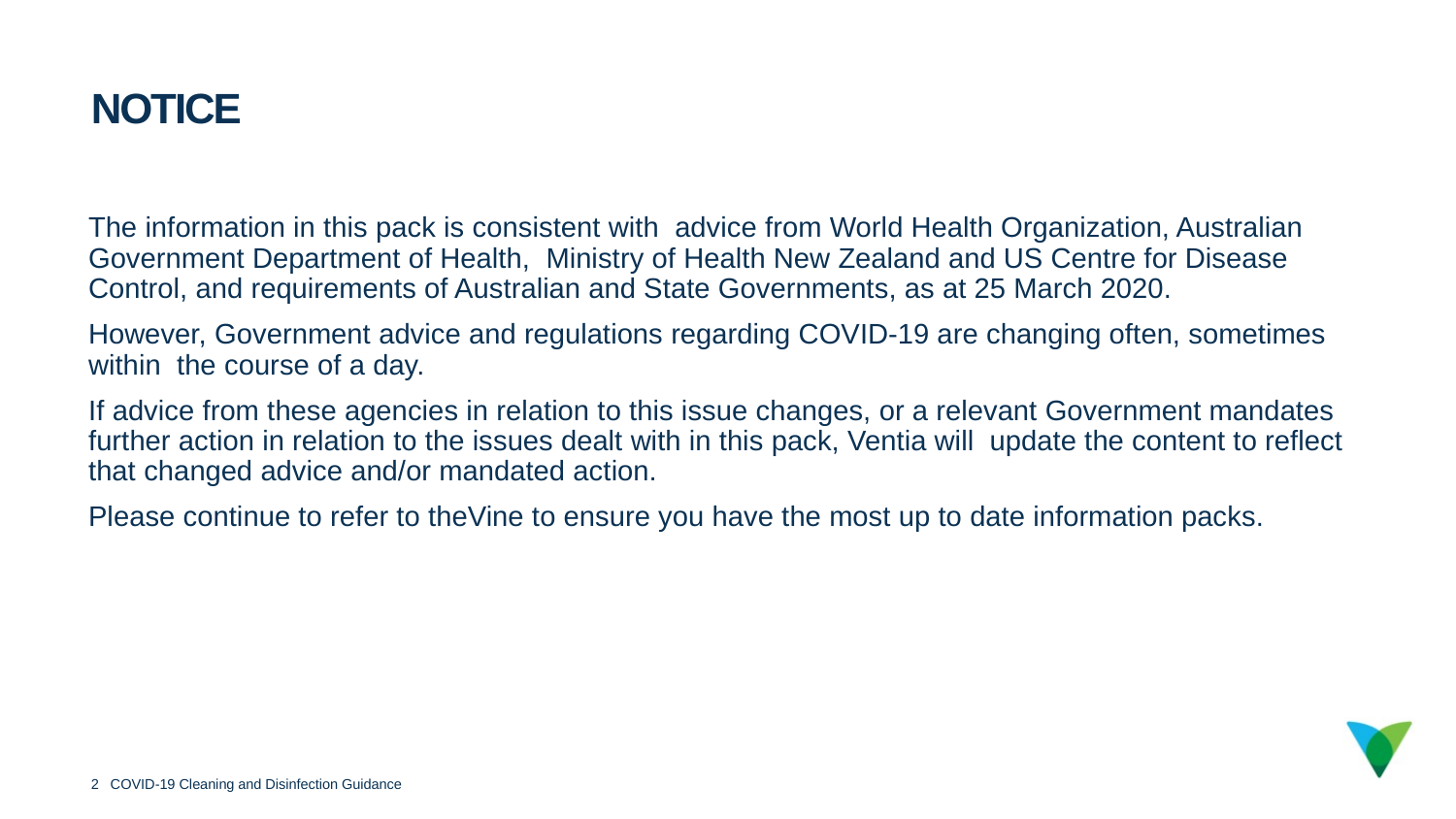

Notice
The information in this pack is consistent with  advice from World Health Organization, Australian Government Department of Health,  Ministry of Health New Zealand and US Centre for Disease Control, and requirements of Australian and State Governments, as at 25 March 2020.
However, Government advice and regulations regarding COVID-19 are changing often, sometimes within  the course of a day.
If advice from these agencies in relation to this issue changes, or a relevant Government mandates further action in relation to the issues dealt with in this pack, Ventia will  update the content to reflect that changed advice and/or mandated action.
Please continue to refer to theVine to ensure you have the most up to date information packs.